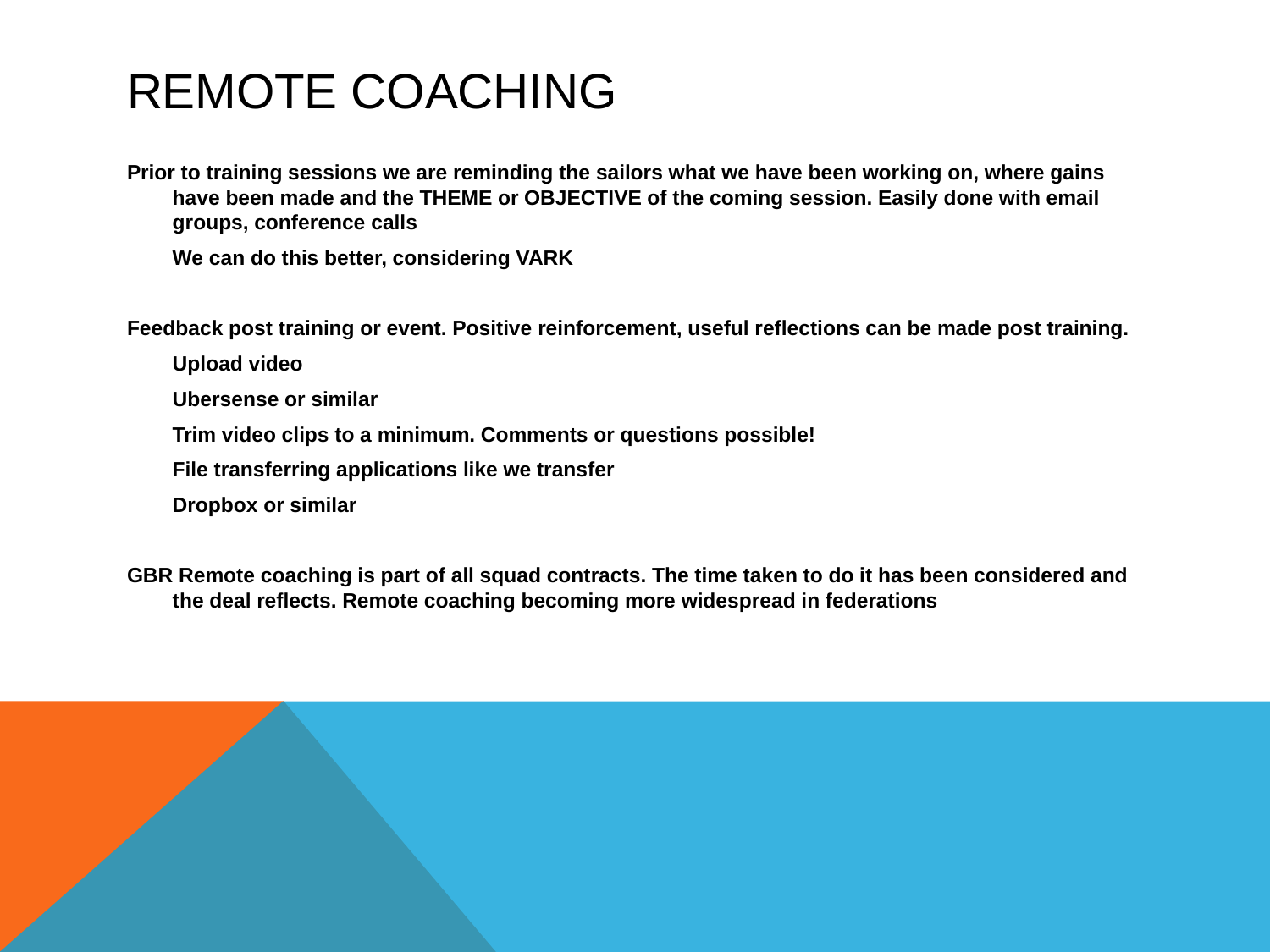

# Remote Coaching
Prior to training sessions we are reminding the sailors what we have been working on, where gains have been made and the THEME or OBJECTIVE of the coming session. Easily done with email groups, conference calls
	We can do this better, considering VARK

Feedback post training or event. Positive reinforcement, useful reflections can be made post training.
	Upload video
	Ubersense or similar
		Trim video clips to a minimum. Comments or questions possible!
	File transferring applications like we transfer
	Dropbox or similar

GBR Remote coaching is part of all squad contracts. The time taken to do it has been considered and the deal reflects. Remote coaching becoming more widespread in federations